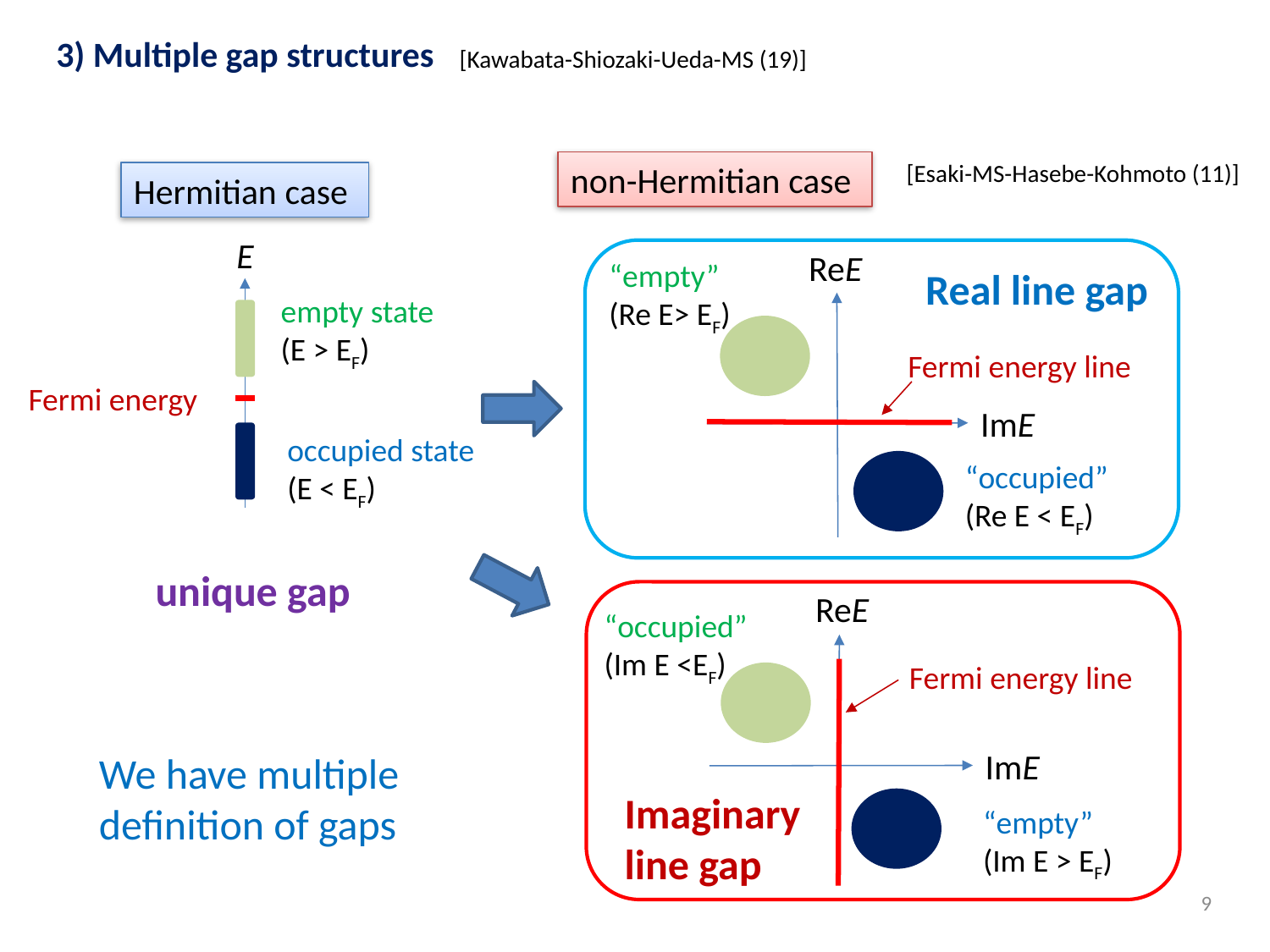

3) Multiple gap structures
[Kawabata-Shiozaki-Ueda-MS (19)]
[Esaki-MS-Hasebe-Kohmoto (11)]
non-Hermitian case
Hermitian case
E

ReE
“empty”
(Re E> EF)
Real line gap
empty state
(E > EF)

Fermi energy line
Fermi energy

ImE

occupied state
(E < EF)

“occupied”
(Re E < EF)
unique gap

ReE

“occupied”
(Im E <EF)
Fermi energy line

ImE
We have multiple definition of gaps
Imaginary line gap

“empty”
(Im E > EF)
9